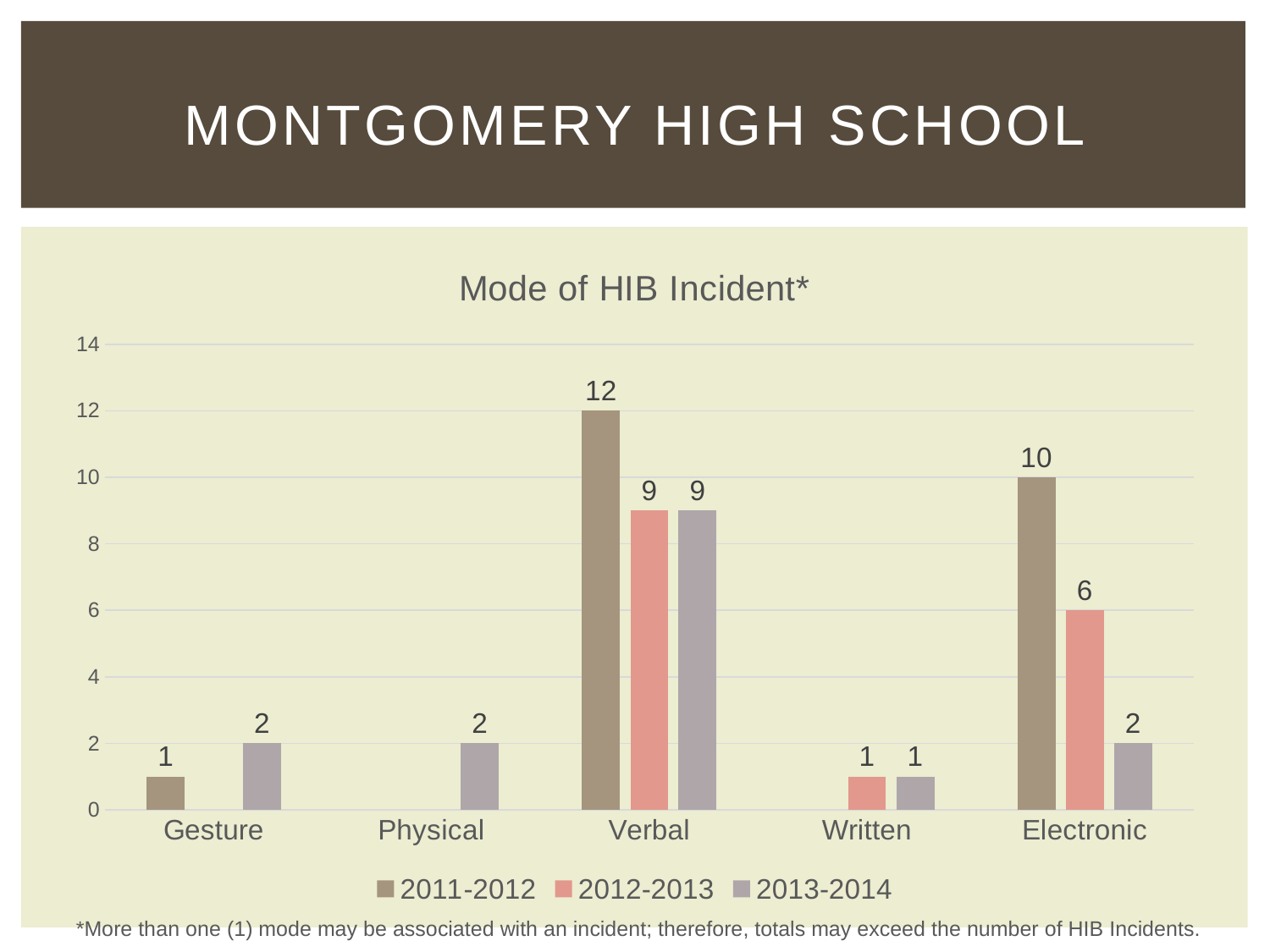

# MONTGOMERY HIGH SCHOOL

### Chart: Mode of HIB Incident*

| Category | 2011-2012 | 2012-2013 | 2013-2014 |
|---|---|---|---|
| Gesture | 1.0 | None | 2.0 |
| Physical | None | None | 2.0 |
| Verbal | 12.0 | 9.0 | 9.0 |
| Written | None | 1.0 | 1.0 |
| Electronic | 10.0 | 6.0 | 2.0 |
*More than one (1) mode may be associated with an incident; therefore, totals may exceed the number of HIB Incidents.